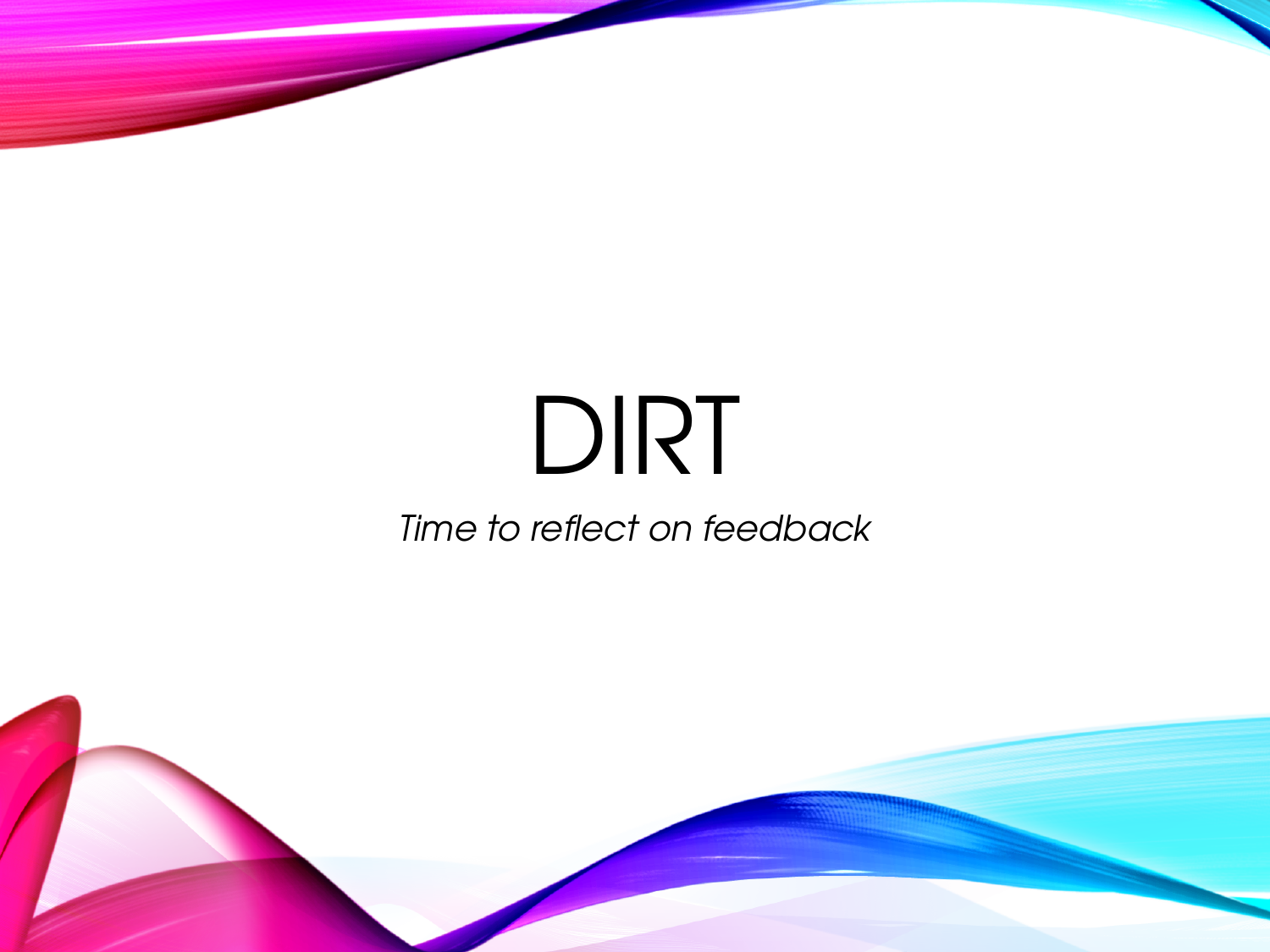

# DIRT
Time to reflect on feedback